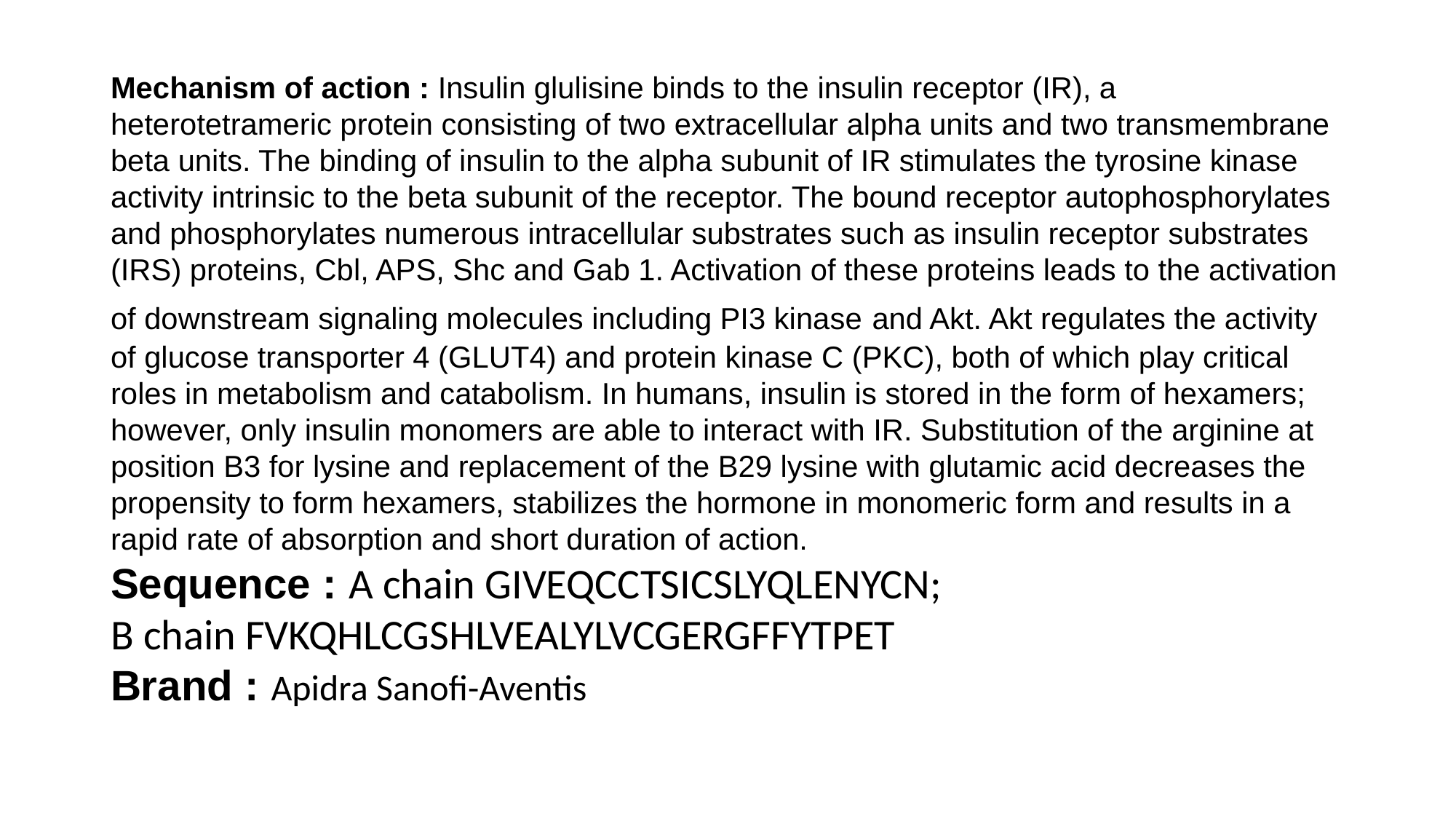

Mechanism of action : Insulin glulisine binds to the insulin receptor (IR), a heterotetrameric protein consisting of two extracellular alpha units and two transmembrane beta units. The binding of insulin to the alpha subunit of IR stimulates the tyrosine kinase activity intrinsic to the beta subunit of the receptor. The bound receptor autophosphorylates and phosphorylates numerous intracellular substrates such as insulin receptor substrates (IRS) proteins, Cbl, APS, Shc and Gab 1. Activation of these proteins leads to the activation of downstream signaling molecules including PI3 kinase and Akt. Akt regulates the activity of glucose transporter 4 (GLUT4) and protein kinase C (PKC), both of which play critical roles in metabolism and catabolism. In humans, insulin is stored in the form of hexamers; however, only insulin monomers are able to interact with IR. Substitution of the arginine at position B3 for lysine and replacement of the B29 lysine with glutamic acid decreases the propensity to form hexamers, stabilizes the hormone in monomeric form and results in a rapid rate of absorption and short duration of action.
Sequence : A chain GIVEQCCTSICSLYQLENYCN;
B chain FVKQHLCGSHLVEALYLVCGERGFFYTPET
Brand : Apidra Sanofi-Aventis